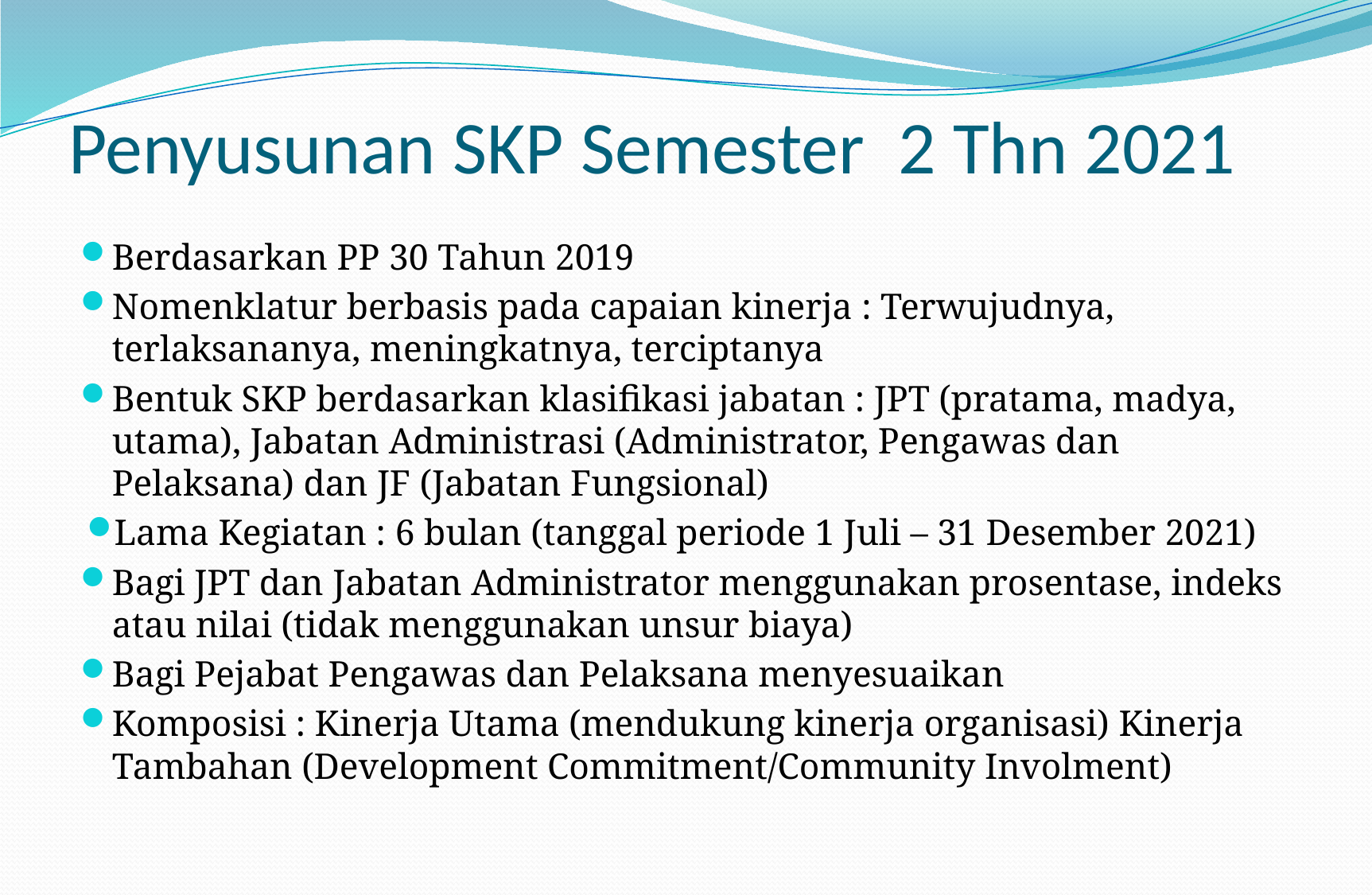

# Penyusunan SKP Semester  2 Thn 2021
Berdasarkan PP 30 Tahun 2019
Nomenklatur berbasis pada capaian kinerja : Terwujudnya, terlaksananya, meningkatnya, terciptanya
Bentuk SKP berdasarkan klasifikasi jabatan : JPT (pratama, madya, utama), Jabatan Administrasi (Administrator, Pengawas dan Pelaksana) dan JF (Jabatan Fungsional)
Lama Kegiatan : 6 bulan (tanggal periode 1 Juli – 31 Desember 2021)
Bagi JPT dan Jabatan Administrator menggunakan prosentase, indeks atau nilai (tidak menggunakan unsur biaya)
Bagi Pejabat Pengawas dan Pelaksana menyesuaikan
Komposisi : Kinerja Utama (mendukung kinerja organisasi) Kinerja Tambahan (Development Commitment/Community Involment)